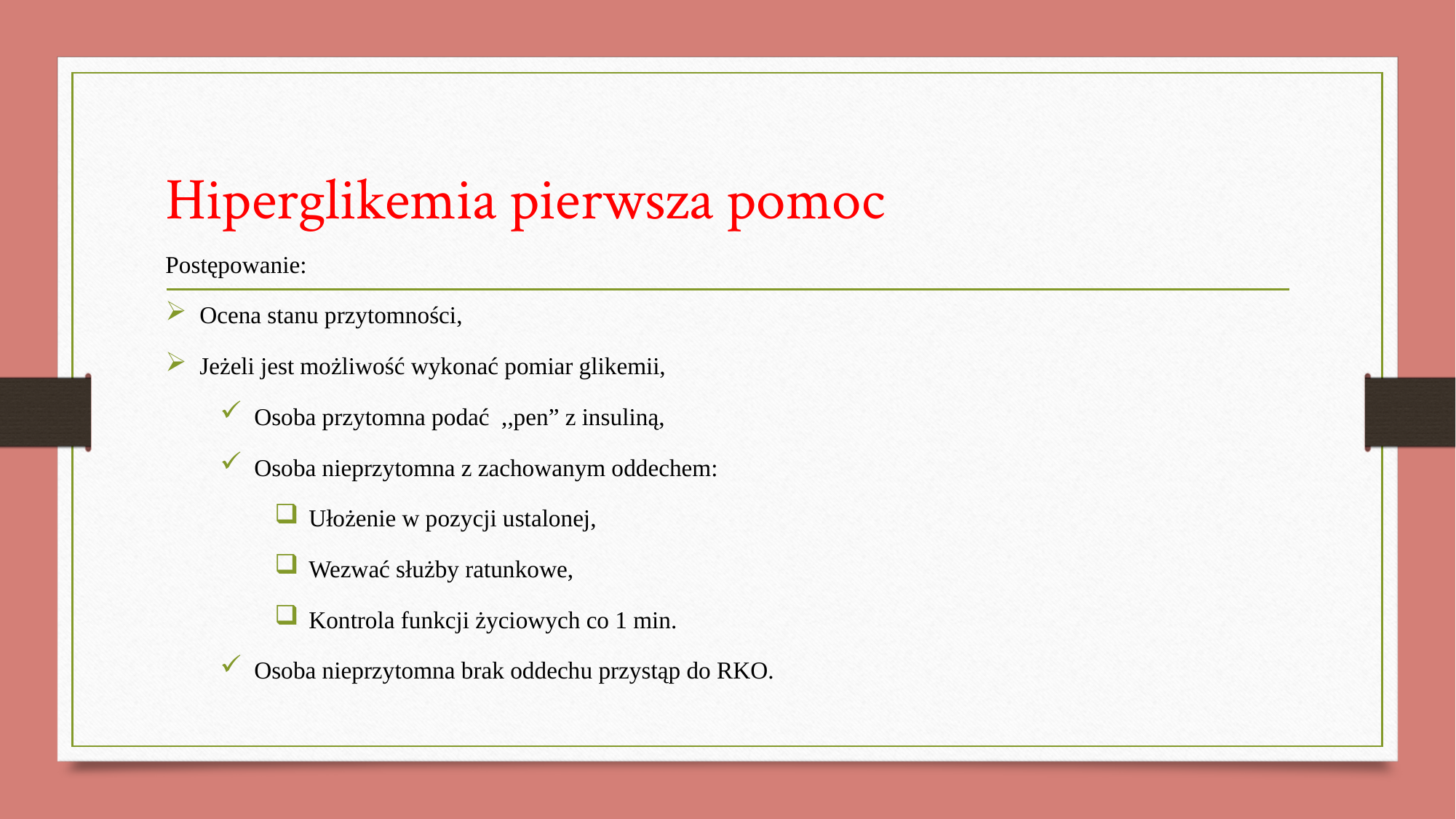

# Hiperglikemia pierwsza pomoc
Postępowanie:
Ocena stanu przytomności,
Jeżeli jest możliwość wykonać pomiar glikemii,
Osoba przytomna podać  ,,pen” z insuliną,
Osoba nieprzytomna z zachowanym oddechem:
Ułożenie w pozycji ustalonej,
Wezwać służby ratunkowe,
Kontrola funkcji życiowych co 1 min.
Osoba nieprzytomna brak oddechu przystąp do RKO.